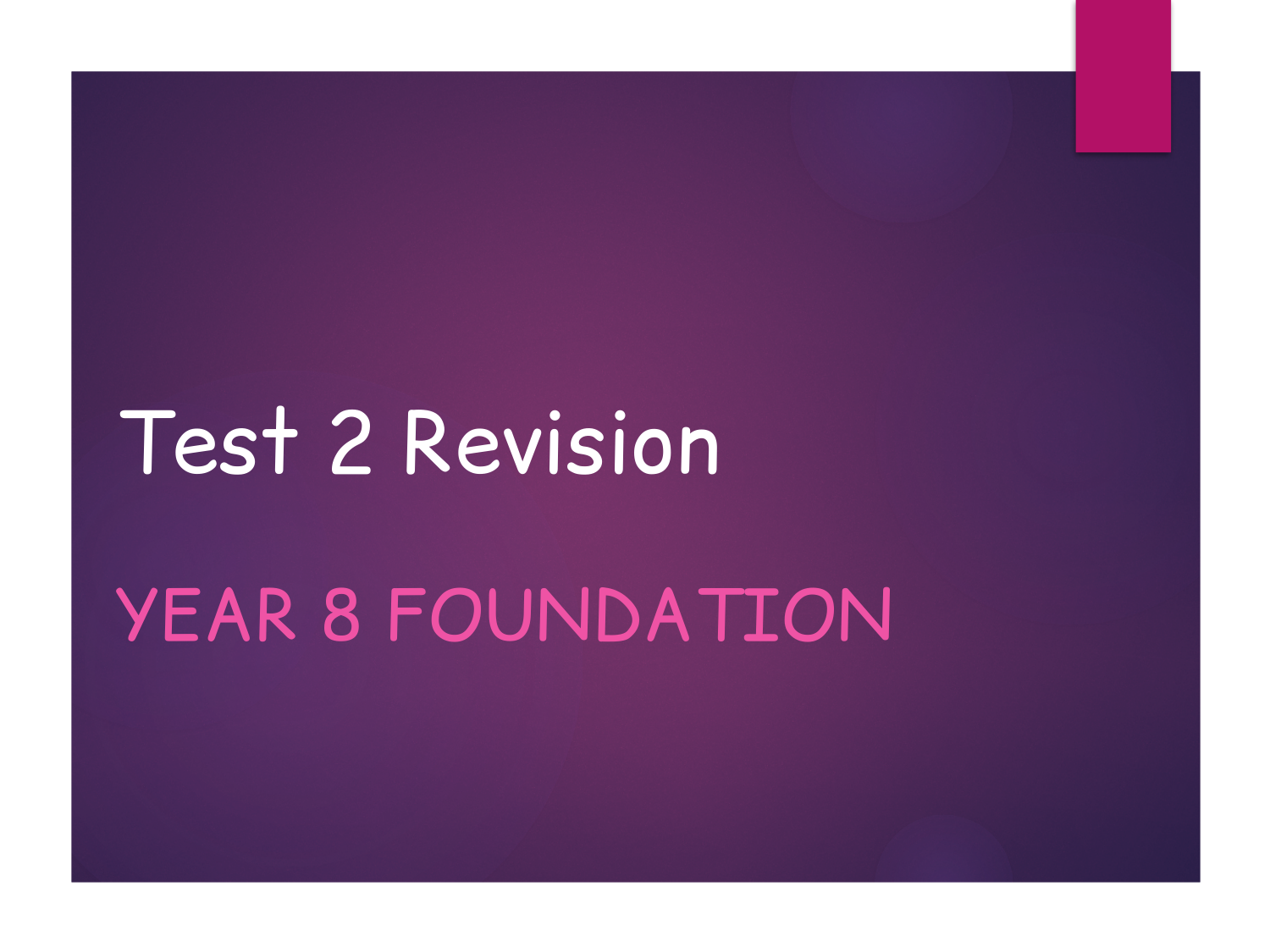

# Test 2 Revision
Year 8 FOUNDATION